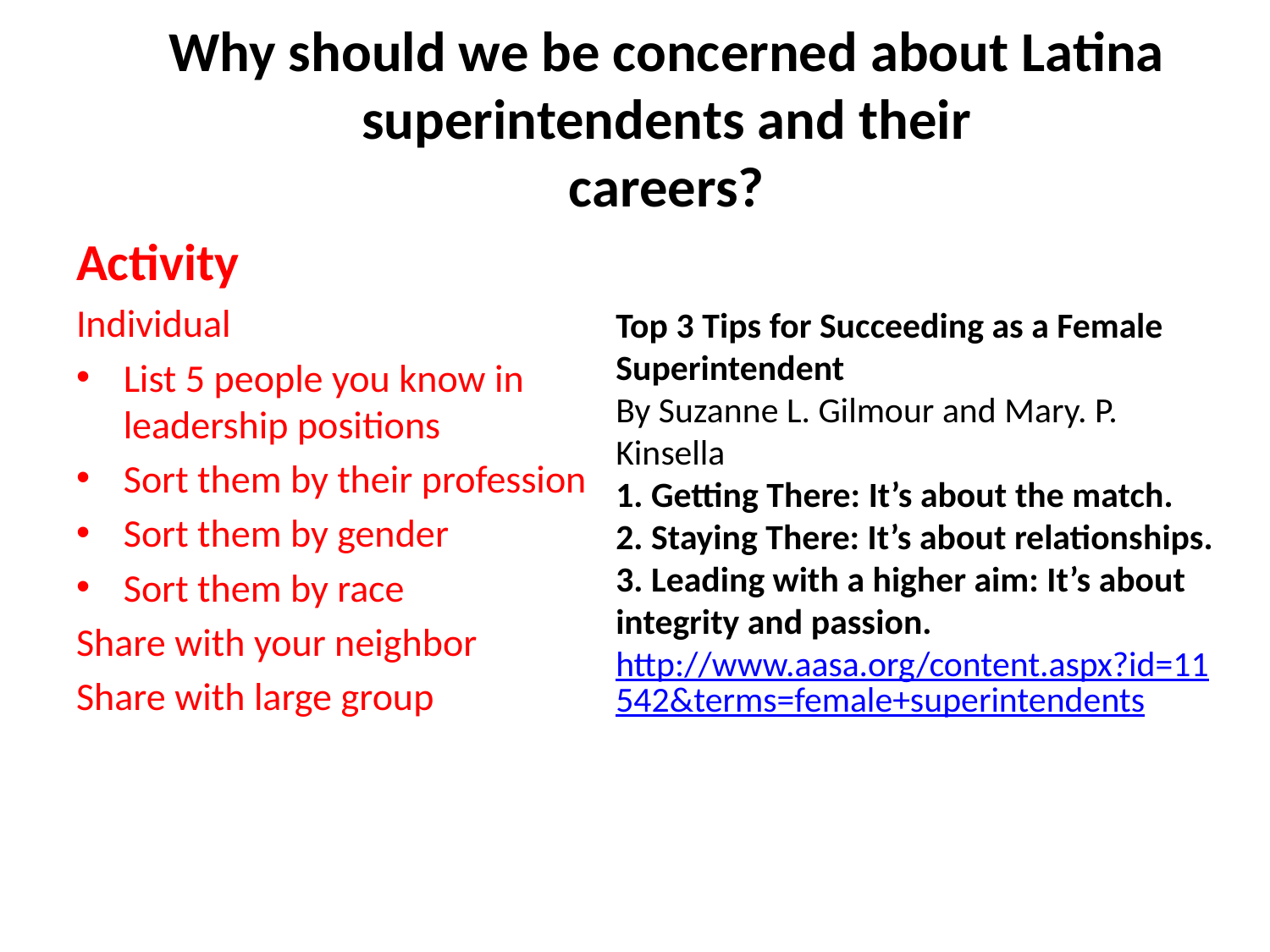

# Why should we be concerned about Latina superintendents and their careers?
Activity
Individual
List 5 people you know in leadership positions
Sort them by their profession
Sort them by gender
Sort them by race
Share with your neighbor
Share with large group

Top 3 Tips for Succeeding as a Female Superintendent
By Suzanne L. Gilmour and Mary. P. Kinsella
1. Getting There: It’s about the match.
2. Staying There: It’s about relationships.
3. Leading with a higher aim: It’s about integrity and passion.
http://www.aasa.org/content.aspx?id=11542&terms=female+superintendents